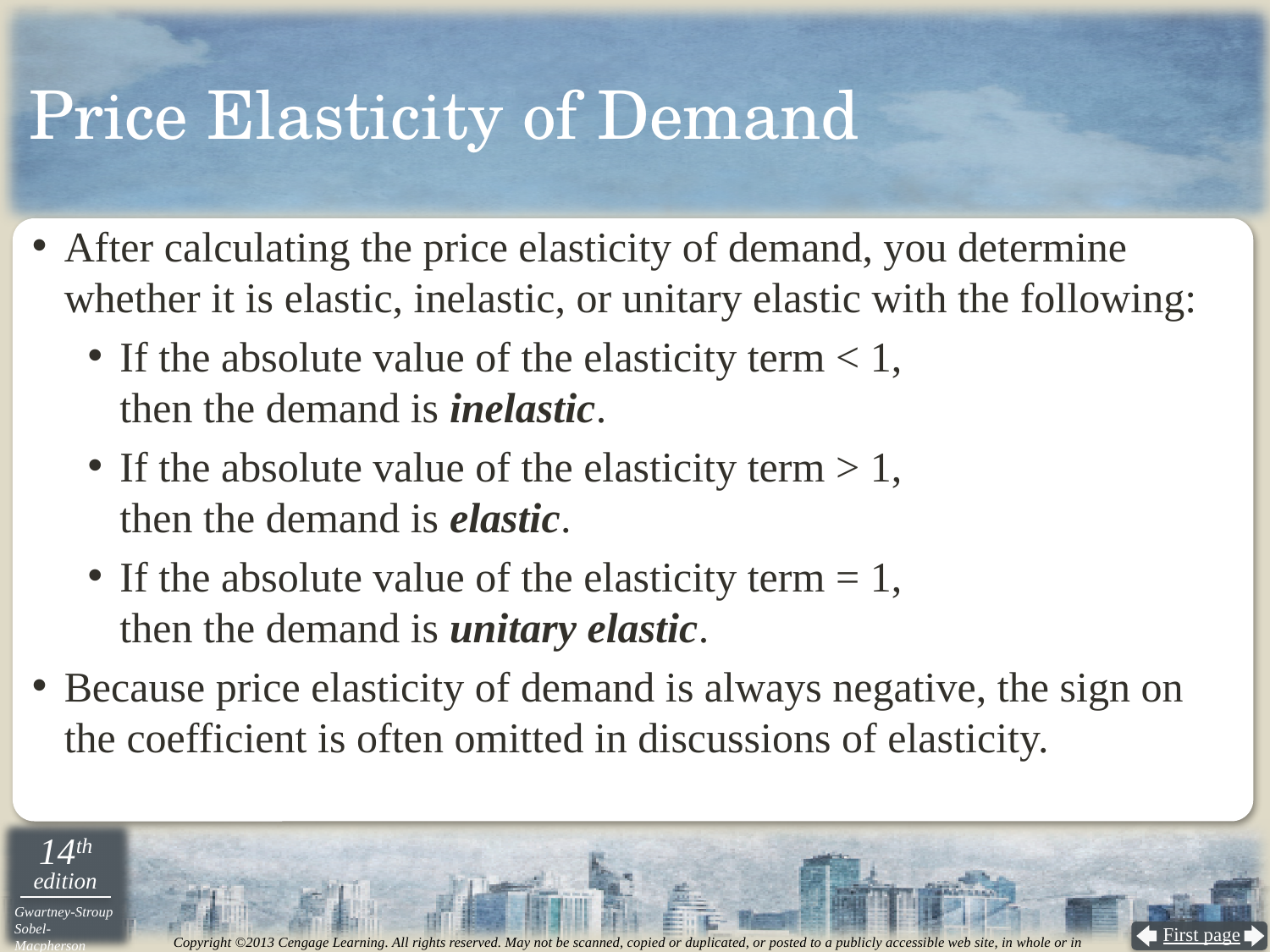

# Price Elasticity of Demand
After calculating the price elasticity of demand, you determine whether it is elastic, inelastic, or unitary elastic with the following:
If the absolute value of the elasticity term < 1,
then the demand is inelastic.
If the absolute value of the elasticity term > 1,
then the demand is elastic.
If the absolute value of the elasticity term = 1,
then the demand is unitary elastic.
Because price elasticity of demand is always negative, the sign on the coefficient is often omitted in discussions of elasticity.